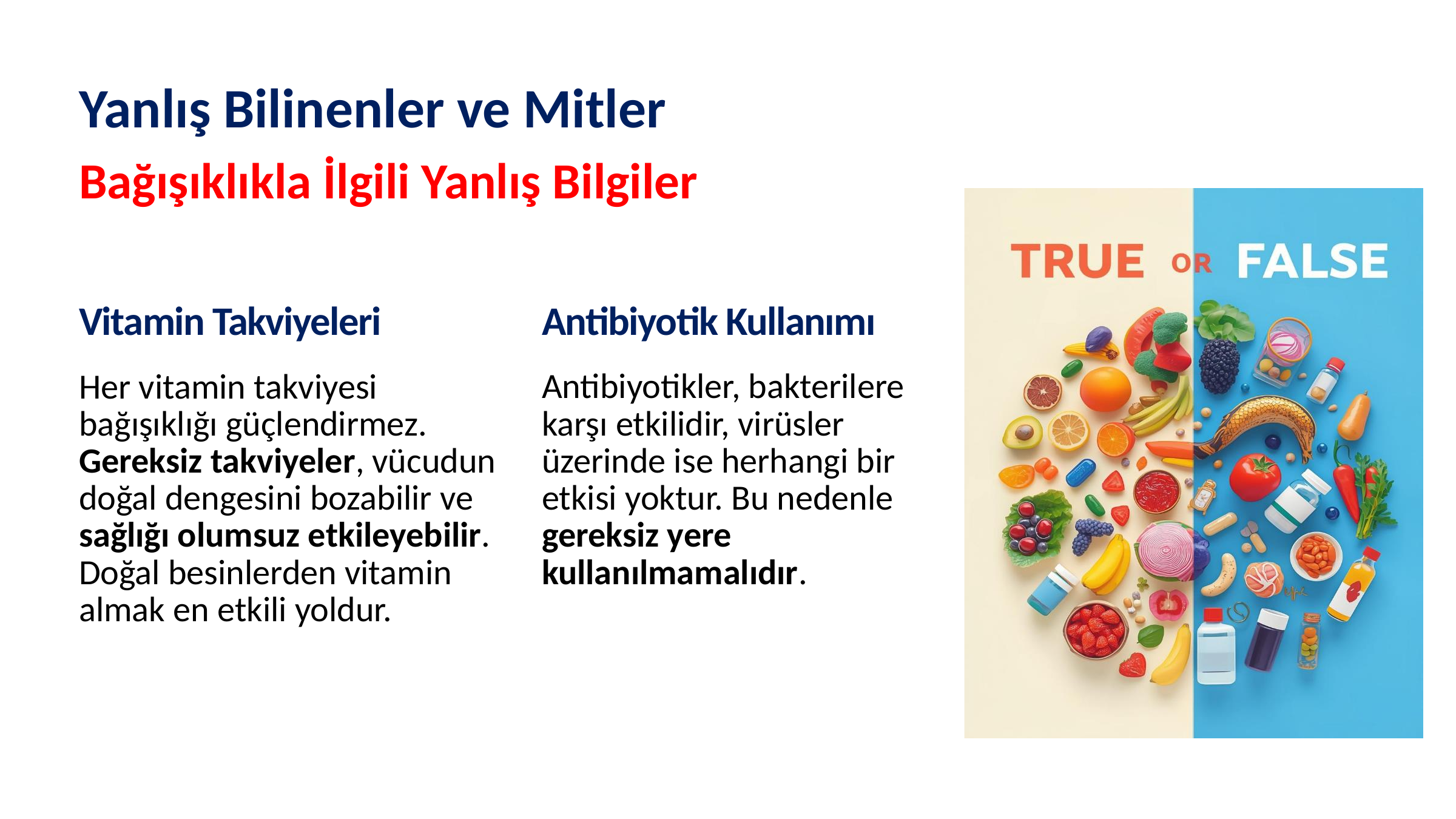

Yanlış Bilinenler ve Mitler
Bağışıklıkla İlgili Yanlış Bilgiler

Vitamin Takviyeleri
Her vitamin takviyesi bağışıklığı güçlendirmez. Gereksiz takviyeler, vücudun doğal dengesini bozabilir ve sağlığı olumsuz etkileyebilir. Doğal besinlerden vitamin almak en etkili yoldur.
Antibiyotik Kullanımı
Antibiyotikler, bakterilere karşı etkilidir, virüsler üzerinde ise herhangi bir etkisi yoktur. Bu nedenle gereksiz yere kullanılmamalıdır.